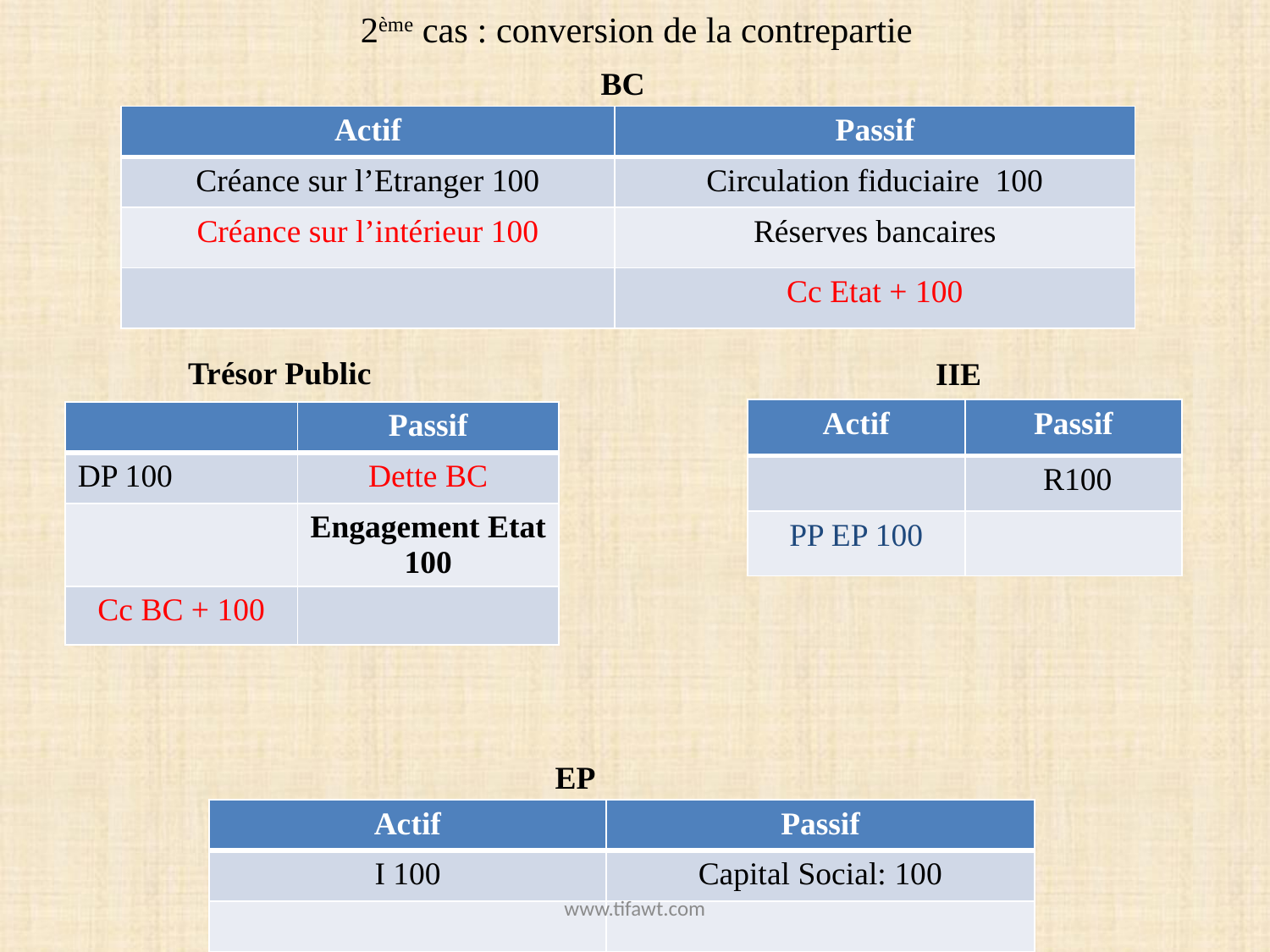

# 2ème cas : conversion de la contrepartie
BC
| Actif | Passif |
| --- | --- |
| Créance sur l’Etranger 100 | Circulation fiduciaire 100 |
| Créance sur l’intérieur 100 | Réserves bancaires |
|  | Cc Etat + 100 |
Trésor Public
IIE
| Actif | Passif |
| --- | --- |
|  | R100 |
| PP EP 100 |  |
|  | Passif |
| --- | --- |
| DP 100 | Dette BC |
|  | Engagement Etat 100 |
| Cc BC + 100 |  |
EP
| Actif | Passif |
| --- | --- |
| I 100 | Capital Social: 100 |
|  |  |
www.tifawt.com